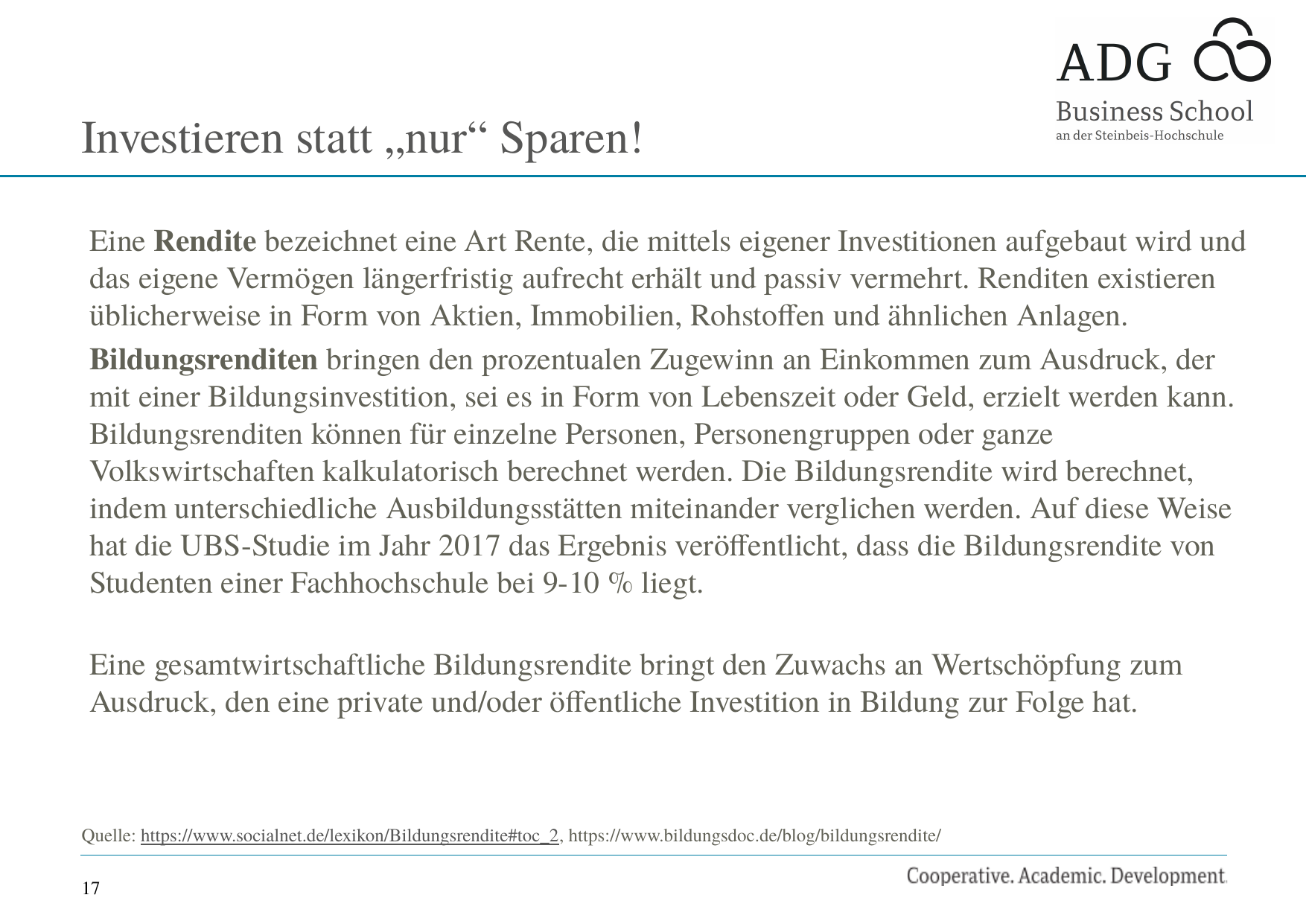

Investieren statt „nur“ Sparen!
Eine Rendite bezeichnet eine Art Rente, die mittels eigener Investitionen aufgebaut wird und das eigene Vermögen längerfristig aufrecht erhält und passiv vermehrt. Renditen existieren üblicherweise in Form von Aktien, Immobilien, Rohstoffen und ähnlichen Anlagen.
Bildungsrenditen bringen den prozentualen Zugewinn an Einkommen zum Ausdruck, der mit einer Bildungsinvestition, sei es in Form von Lebenszeit oder Geld, erzielt werden kann. Bildungsrenditen können für einzelne Personen, Personengruppen oder ganze Volkswirtschaften kalkulatorisch berechnet werden. Die Bildungsrendite wird berechnet, indem unterschiedliche Ausbildungsstätten miteinander verglichen werden. Auf diese Weise hat die UBS-Studie im Jahr 2017 das Ergebnis veröffentlicht, dass die Bildungsrendite von Studenten einer Fachhochschule bei 9-10 % liegt.
Eine gesamtwirtschaftliche Bildungsrendite bringt den Zuwachs an Wertschöpfung zum Ausdruck, den eine private und/oder öffentliche Investition in Bildung zur Folge hat.
Quelle: https://www.socialnet.de/lexikon/Bildungsrendite#toc_2, https://www.bildungsdoc.de/blog/bildungsrendite/
17